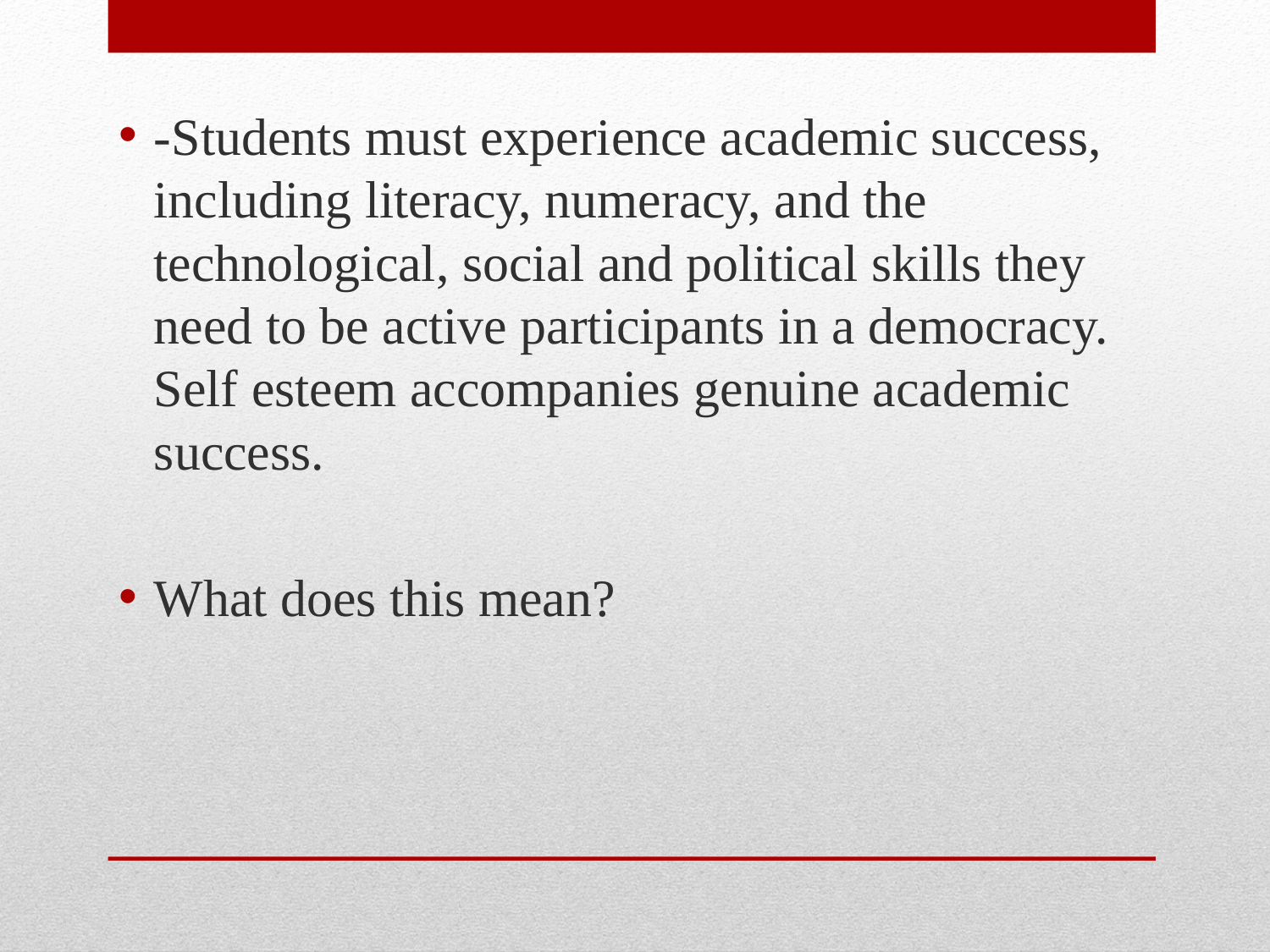

-Students must experience academic success, including literacy, numeracy, and the technological, social and political skills they need to be active participants in a democracy.  Self esteem accompanies genuine academic success.

What does this mean?